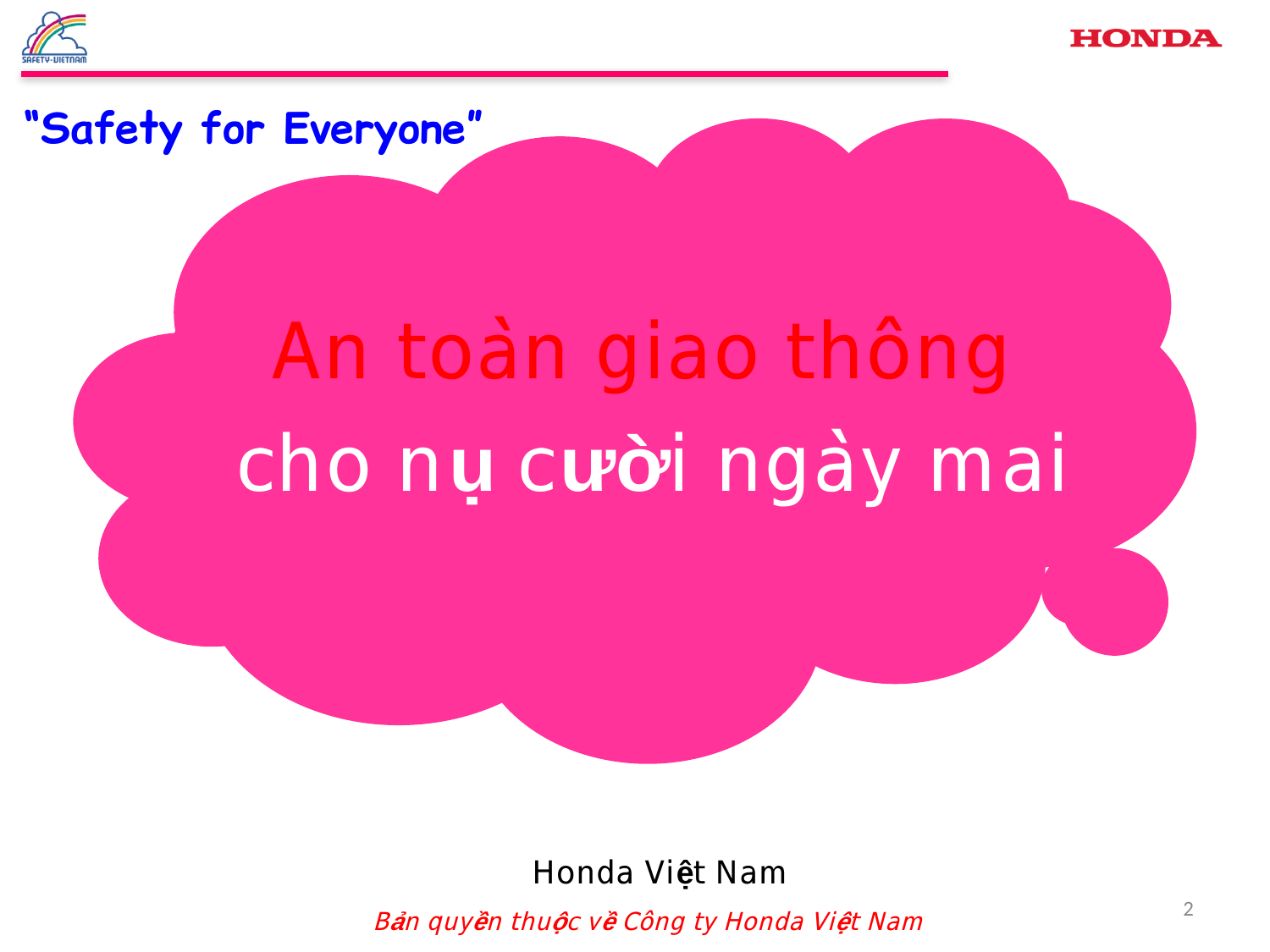

“Safety for Everyone”

An toàn giao thông
cho nụ cười ngày mai
Honda Việt Nam
2
Bản quyền thuộc về Công ty Honda Việt Nam